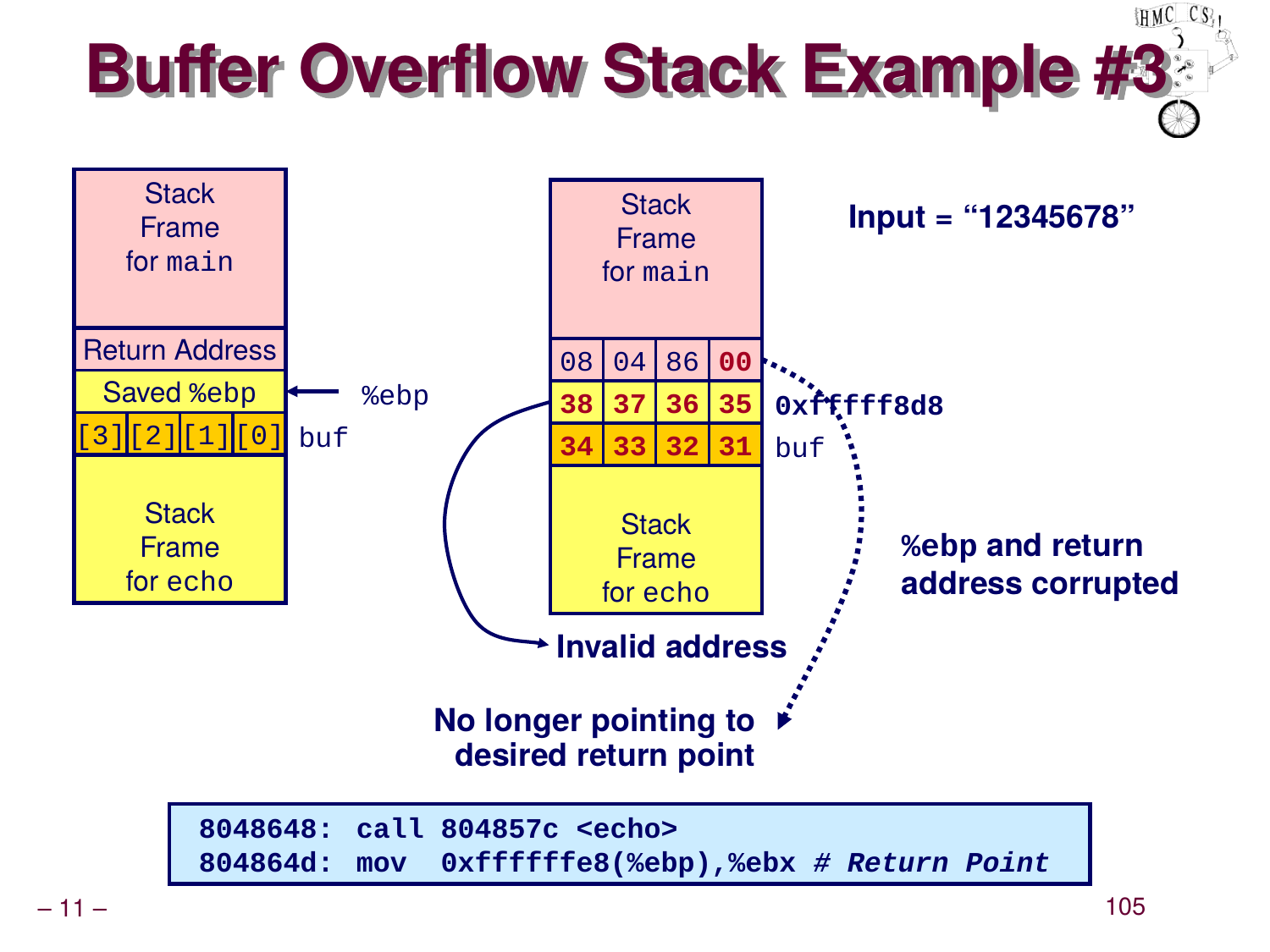

# Buffer Overflow Stack Example #3
Stack
Frame
for main

Return Address
Saved %ebp
%ebp

[3]
[2]
[1]
[0]
buf
Stack
Frame
for echo
Stack
Frame
for main

Return Address
08
04
86
00
38
37
36
35
34
33
32
31

Saved %ebp
0xfffff8d8

[3]
[2]
[1]
[0]
buf
Stack
Frame
for echo
Invalid address
No longer pointing to desired return point
Input = “12345678”
%ebp and return address corrupted
 8048648:	call 804857c <echo>
 804864d:	mov  0xffffffe8(%ebp),%ebx # Return Point